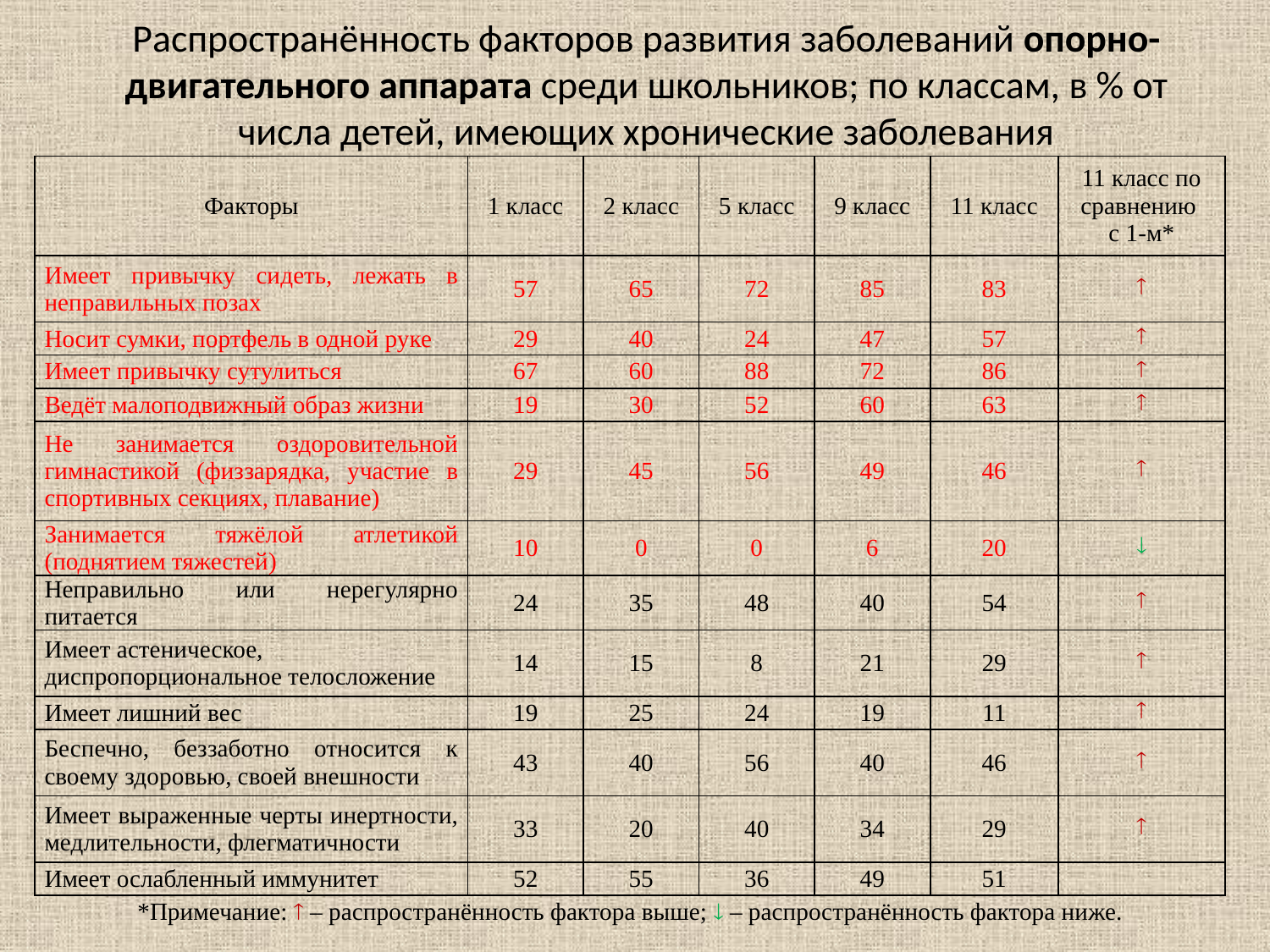

# Распространённость факторов развития заболеваний опорно-двигательного аппарата среди школьников; по классам, в % от числа детей, имеющих хронические заболевания
| Факторы | 1 класс | 2 класс | 5 класс | 9 класс | 11 класс | 11 класс по сравнению с 1-м\* |
| --- | --- | --- | --- | --- | --- | --- |
| Имеет привычку сидеть, лежать в неправильных позах | 57 | 65 | 72 | 85 | 83 | ↑ |
| Носит сумки, портфель в одной руке | 29 | 40 | 24 | 47 | 57 | ↑ |
| Имеет привычку сутулиться | 67 | 60 | 88 | 72 | 86 | ↑ |
| Ведёт малоподвижный образ жизни | 19 | 30 | 52 | 60 | 63 | ↑ |
| Не занимается оздоровительной гимнастикой (физзарядка, участие в спортивных секциях, плавание) | 29 | 45 | 56 | 49 | 46 | ↑ |
| Занимается тяжёлой атлетикой (поднятием тяжестей) | 10 | 0 | 0 | 6 | 20 | ↓ |
| Неправильно или нерегулярно питается | 24 | 35 | 48 | 40 | 54 | ↑ |
| Имеет астеническое, диспропорциональное телосложение | 14 | 15 | 8 | 21 | 29 | ↑ |
| Имеет лишний вес | 19 | 25 | 24 | 19 | 11 | ↑ |
| Беспечно, беззаботно относится к своему здоровью, своей внешности | 43 | 40 | 56 | 40 | 46 | ↑ |
| Имеет выраженные черты инертности, медлительности, флегматичности | 33 | 20 | 40 | 34 | 29 | ↑ |
| Имеет ослабленный иммунитет | 52 | 55 | 36 | 49 | 51 |  |
| \*Примечание: ↑ – распространённость фактора выше; ↓ – распространённость фактора ниже. |  |  |  |  |  |  |